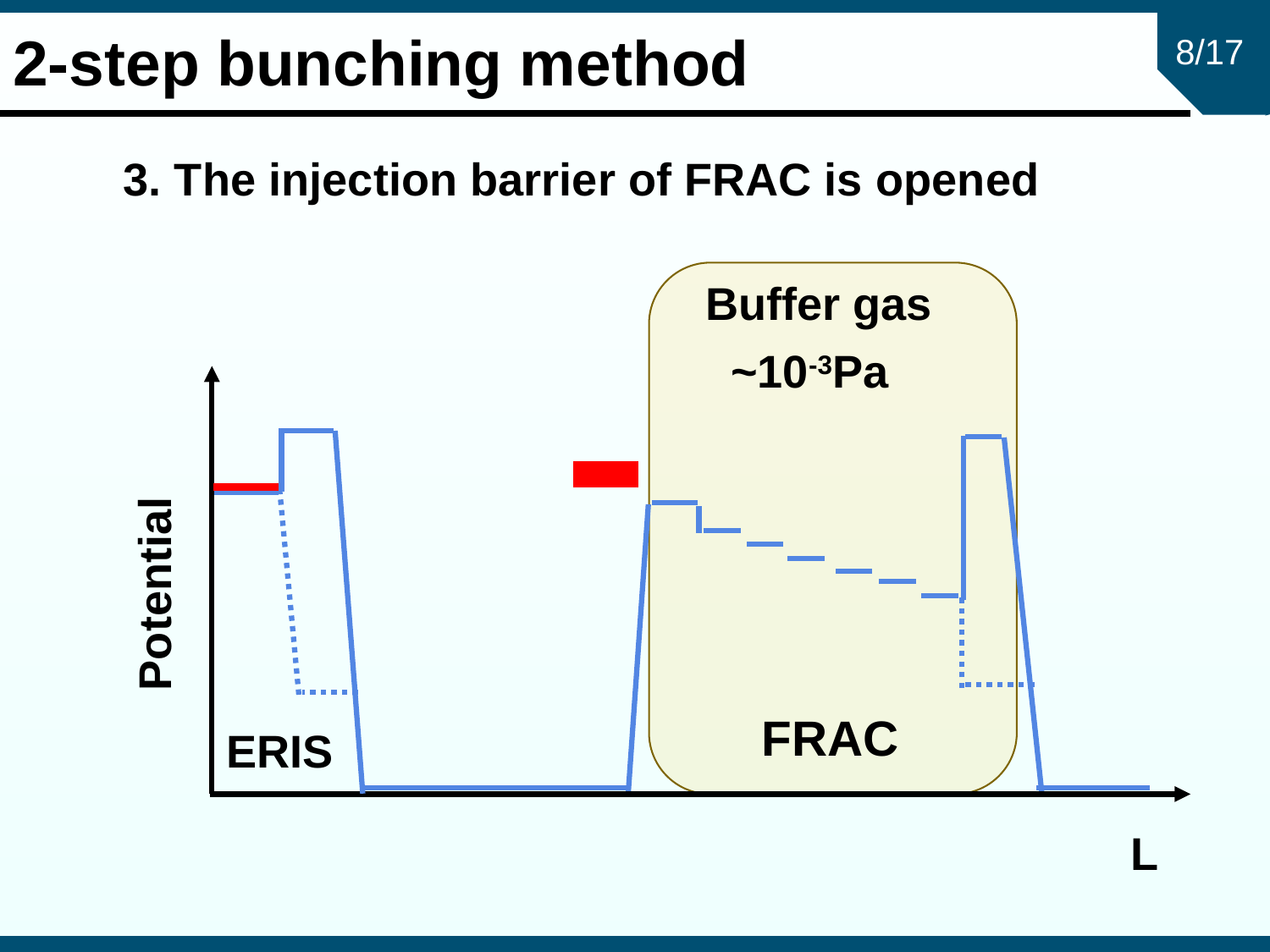

# 2-step bunching method

8/17
3. The injection barrier of FRAC is opened

Buffer gas
  ~10-3Pa

 Potential
FRAC
ERIS
L